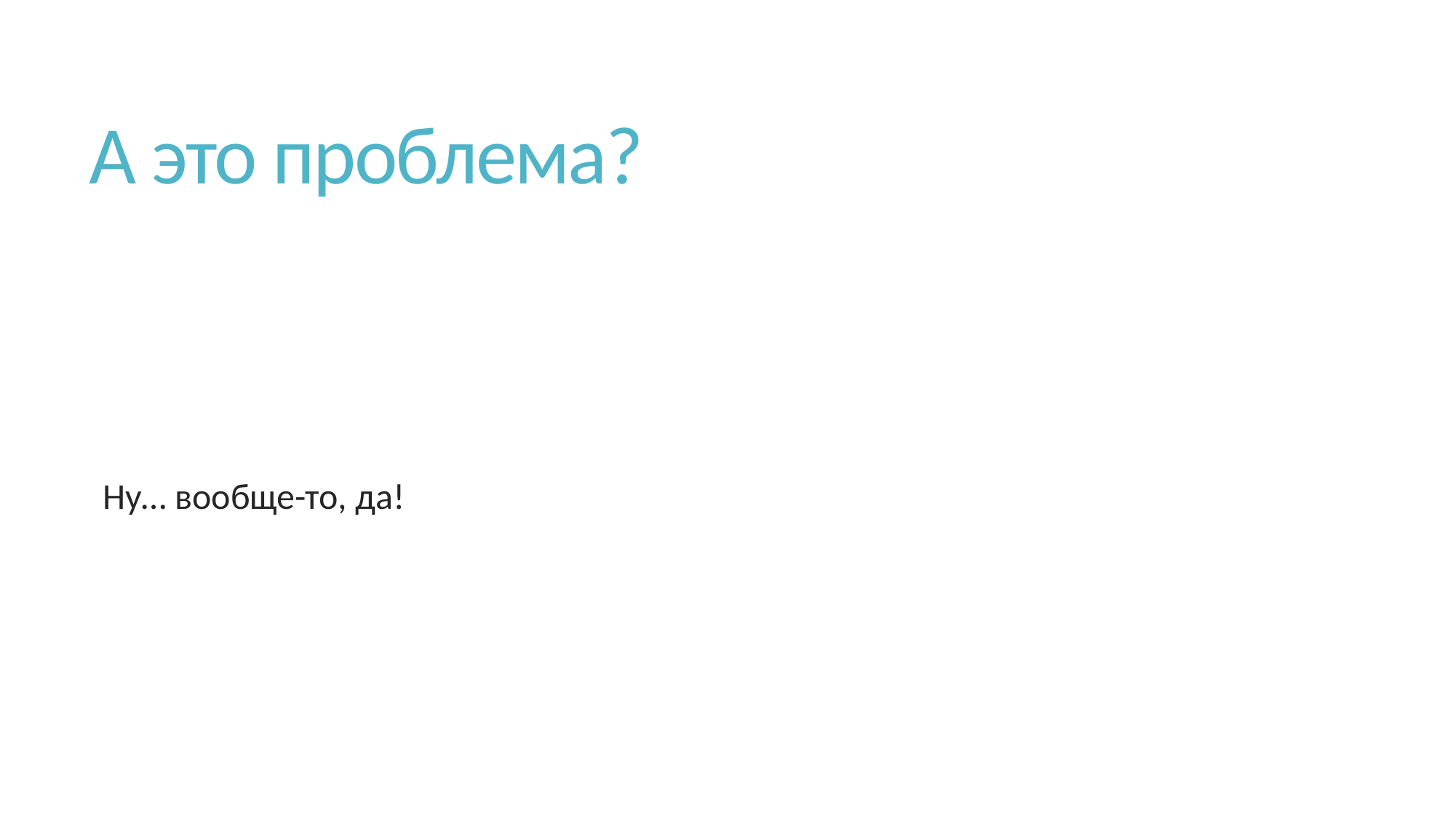

# А это проблема?

Ну… вообще-то, да!